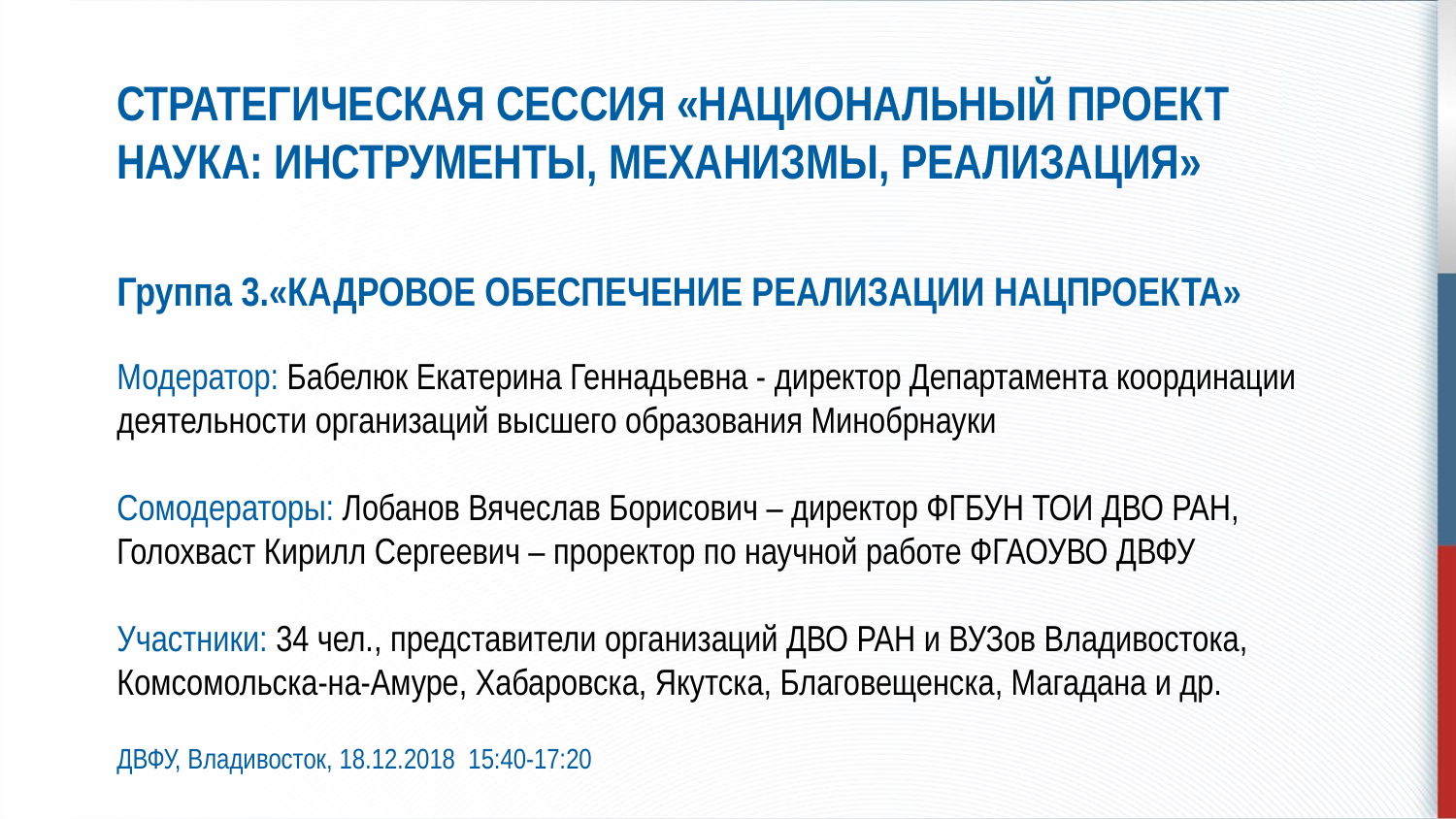

СТРАТЕГИЧЕСКАЯ СЕССИЯ «НАЦИОНАЛЬНЫЙ ПРОЕКТ НАУКА: ИНСТРУМЕНТЫ, МЕХАНИЗМЫ, РЕАЛИЗАЦИЯ»
Группа 3.«КАДРОВОЕ ОБЕСПЕЧЕНИЕ РЕАЛИЗАЦИИ НАЦПРОЕКТА»

Модератор: Бабелюк Екатерина Геннадьевна - директор Департамента координации деятельности организаций высшего образования Минобрнауки

Сомодераторы: Лобанов Вячеслав Борисович – директор ФГБУН ТОИ ДВО РАН, Голохваст Кирилл Сергеевич – проректор по научной работе ФГАОУВО ДВФУ

Участники: 34 чел., представители организаций ДВО РАН и ВУЗов Владивостока, Комсомольска-на-Амуре, Хабаровска, Якутска, Благовещенска, Магадана и др.

ДВФУ, Владивосток, 18.12.2018  15:40-17:20